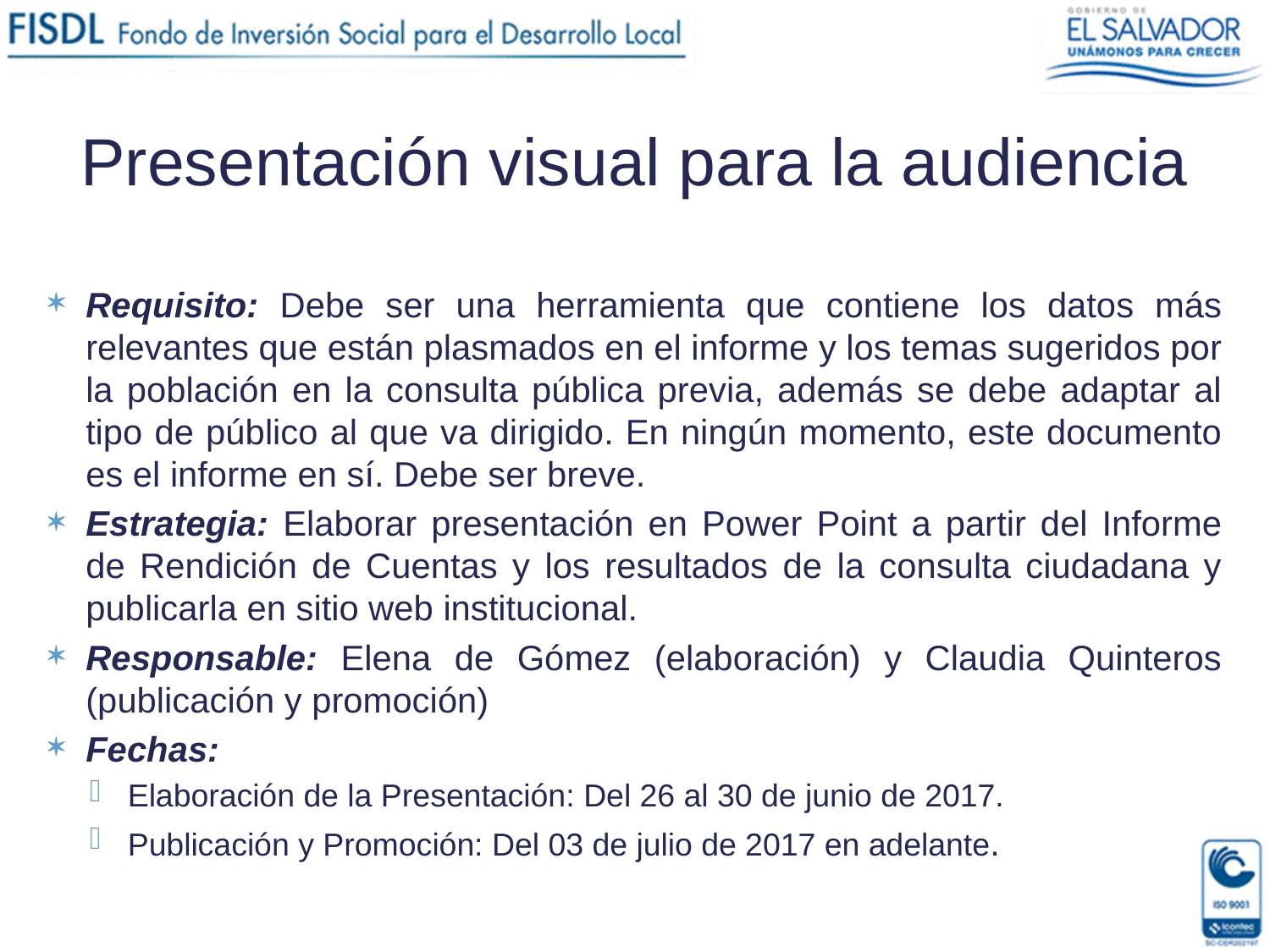

# Presentación visual para la audiencia
Requisito: Debe ser una herramienta que contiene los datos más relevantes que están plasmados en el informe y los temas sugeridos por la población en la consulta pública previa, además se debe adaptar al tipo de público al que va dirigido. En ningún momento, este documento es el informe en sí. Debe ser breve.
Estrategia: Elaborar presentación en Power Point a partir del Informe de Rendición de Cuentas y los resultados de la consulta ciudadana y publicarla en sitio web institucional.
Responsable: Elena de Gómez (elaboración) y Claudia Quinteros (publicación y promoción)
Fechas:
Elaboración de la Presentación: Del 26 al 30 de junio de 2017.
Publicación y Promoción: Del 03 de julio de 2017 en adelante.